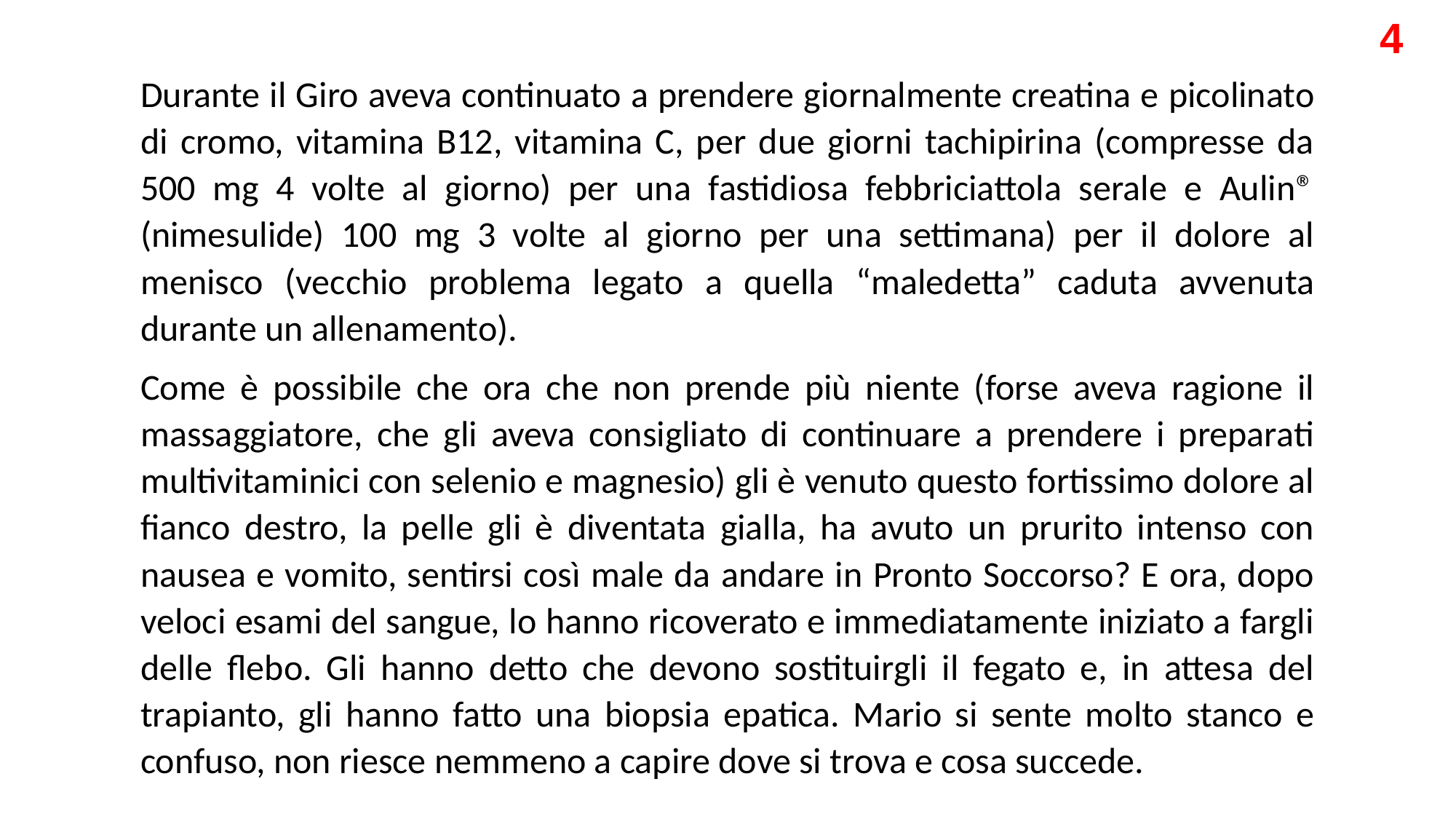

4
Durante il Giro aveva continuato a prendere giornalmente creatina e picolinato di cromo, vitamina B12, vitamina C, per due giorni tachipirina (compresse da 500 mg 4 volte al giorno) per una fastidiosa febbriciattola serale e Aulin® (nimesulide) 100 mg 3 volte al giorno per una settimana) per il dolore al menisco (vecchio problema legato a quella “maledetta” caduta avvenuta durante un allenamento).
Come è possibile che ora che non prende più niente (forse aveva ragione il massaggiatore, che gli aveva consigliato di continuare a prendere i preparati multivitaminici con selenio e magnesio) gli è venuto questo fortissimo dolore al fianco destro, la pelle gli è diventata gialla, ha avuto un prurito intenso con nausea e vomito, sentirsi così male da andare in Pronto Soccorso? E ora, dopo veloci esami del sangue, lo hanno ricoverato e immediatamente iniziato a fargli delle flebo. Gli hanno detto che devono sostituirgli il fegato e, in attesa del trapianto, gli hanno fatto una biopsia epatica. Mario si sente molto stanco e confuso, non riesce nemmeno a capire dove si trova e cosa succede.